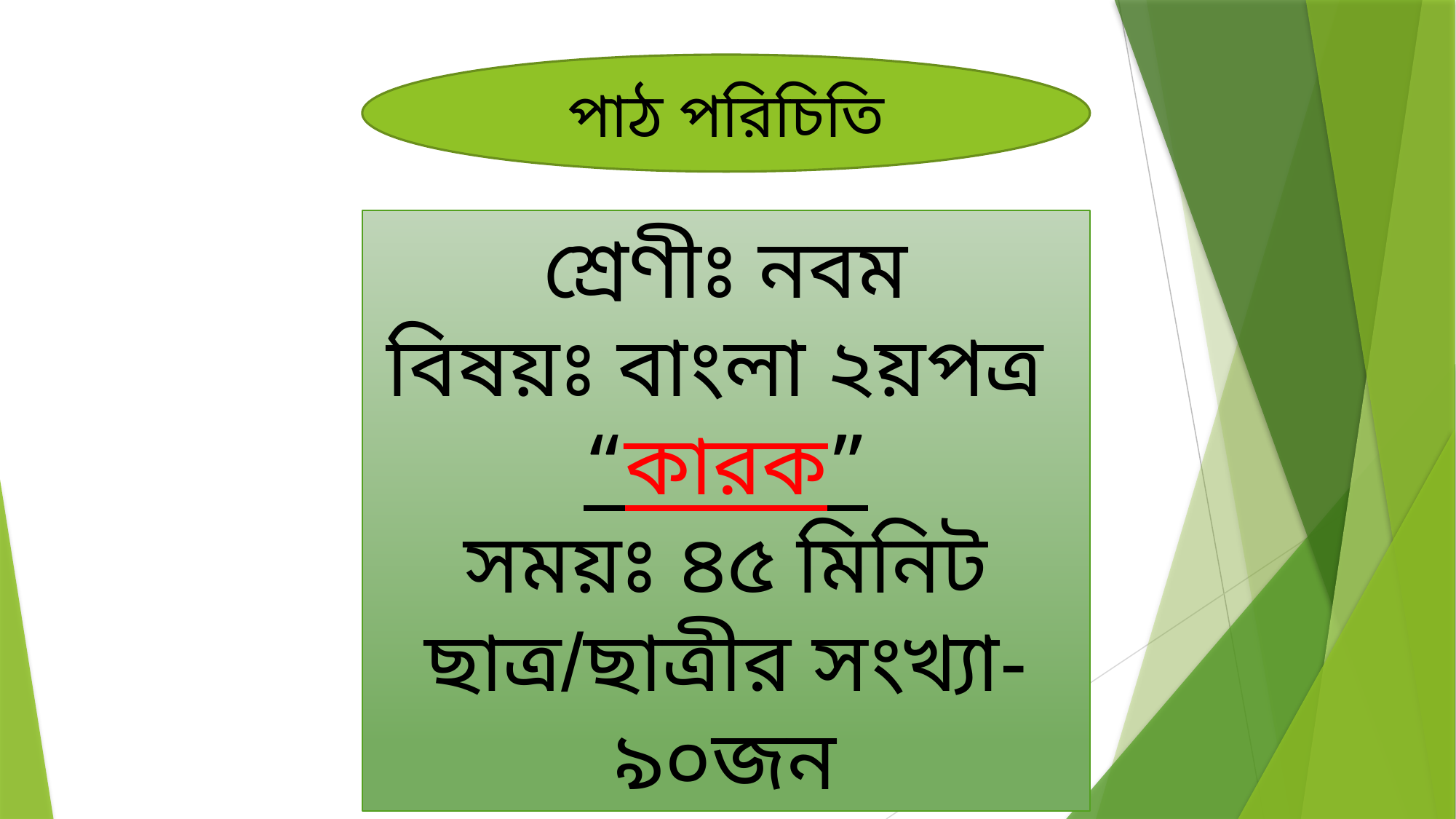

পাঠ পরিচিতি
শ্রেণীঃ নবম
বিষয়ঃ বাংলা ২য়পত্র
“কারক”
সময়ঃ ৪৫ মিনিট
ছাত্র/ছাত্রীর সংখ্যা-৯০জন